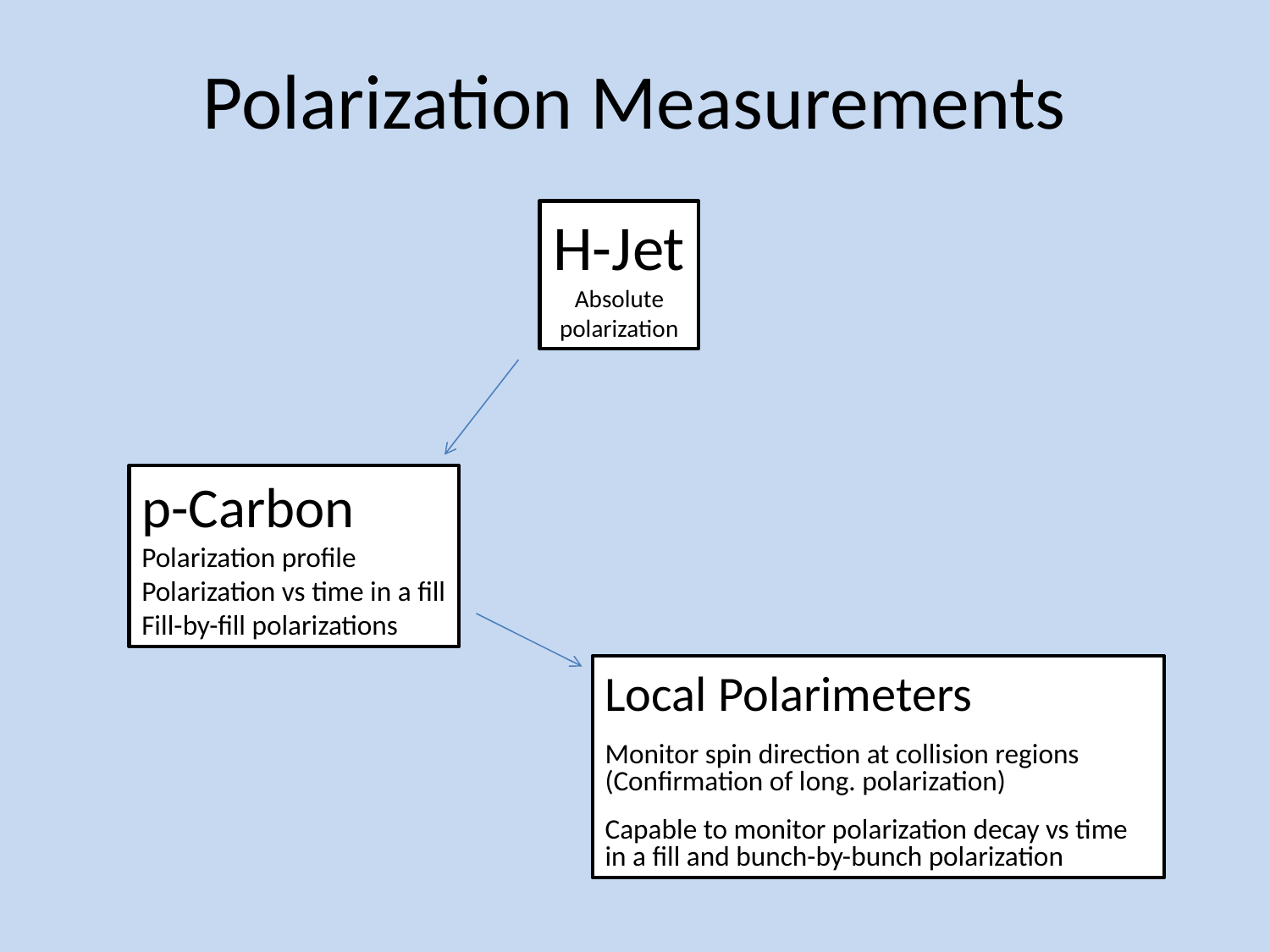

# Polarization Measurements
H-Jet
Absolute polarization
p-Carbon
Polarization profile
Polarization vs time in a fill
Fill-by-fill polarizations
Local Polarimeters
Monitor spin direction at collision regions
(Confirmation of long. polarization)
Capable to monitor polarization decay vs time in a fill and bunch-by-bunch polarization